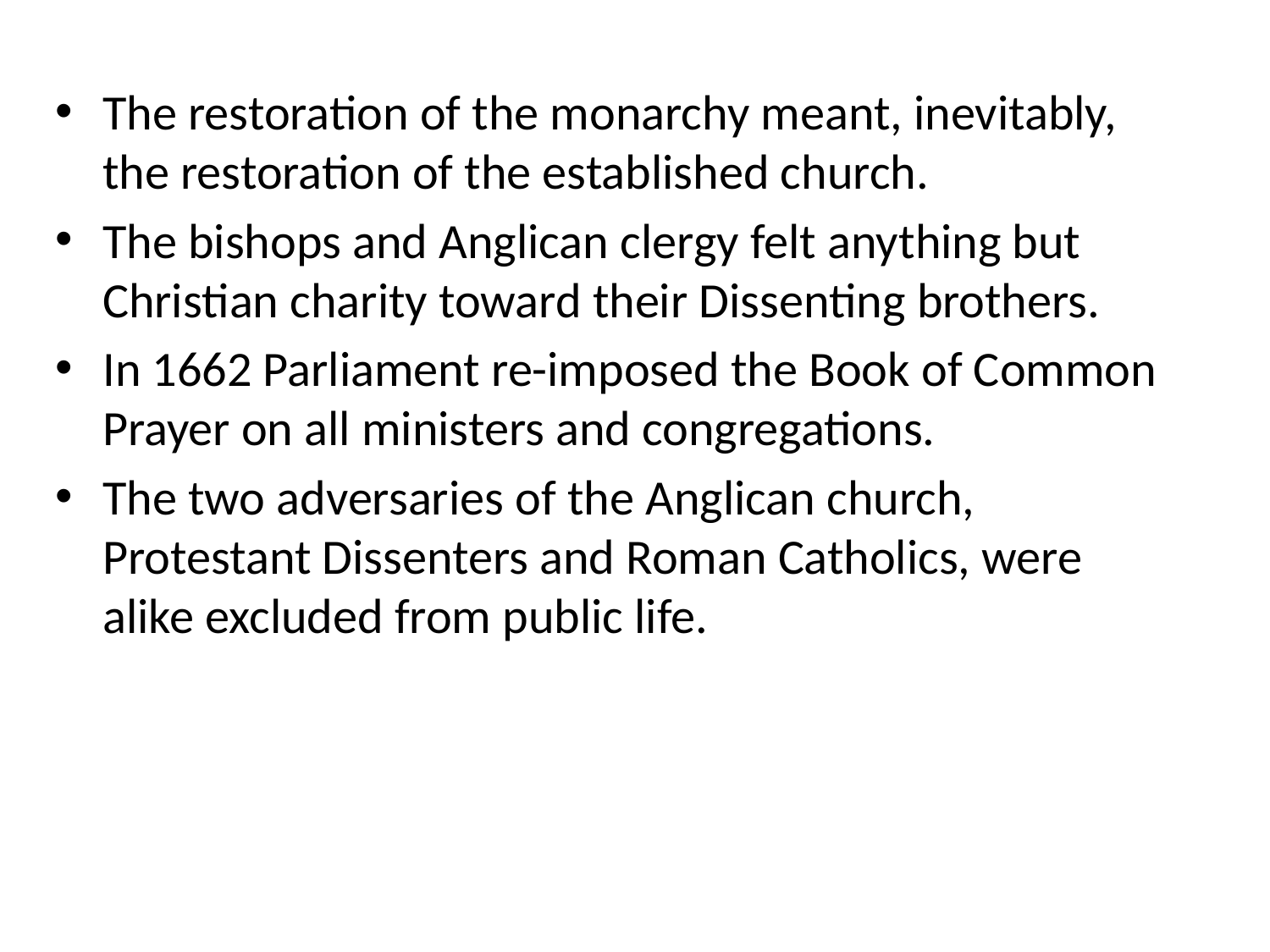

The restoration of the monarchy meant, inevitably, the restoration of the established church.
The bishops and Anglican clergy felt anything but Christian charity toward their Dissenting brothers.
In 1662 Parliament re-imposed the Book of Common Prayer on all ministers and congregations.
The two adversaries of the Anglican church, Protestant Dissenters and Roman Catholics, were alike excluded from public life.